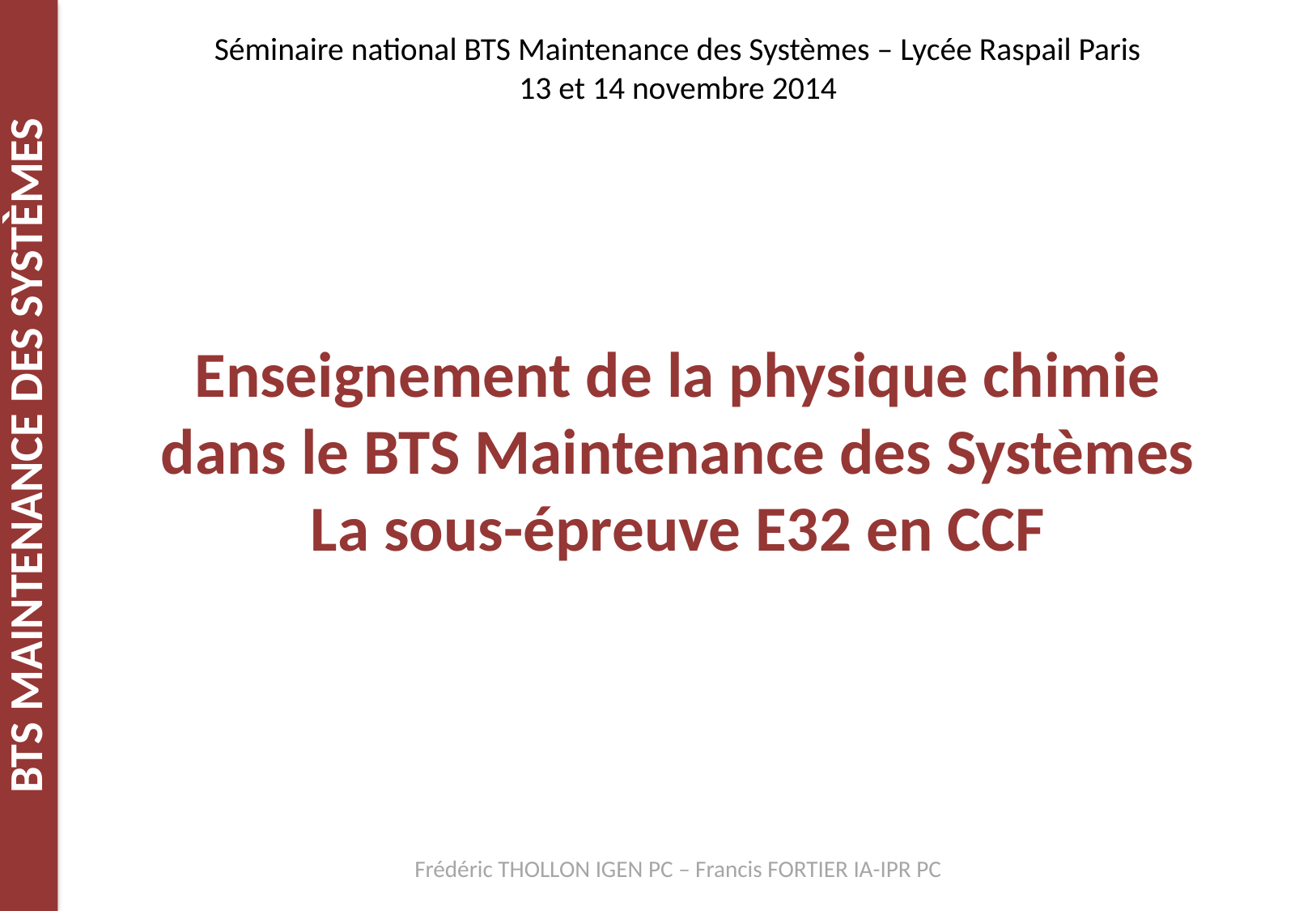

Séminaire national BTS Maintenance des Systèmes – Lycée Raspail Paris
13 et 14 novembre 2014
Enseignement de la physique chimie
dans le BTS Maintenance des Systèmes
La sous-épreuve E32 en CCF
Frédéric THOLLON IGEN PC – Francis FORTIER IA-IPR PC